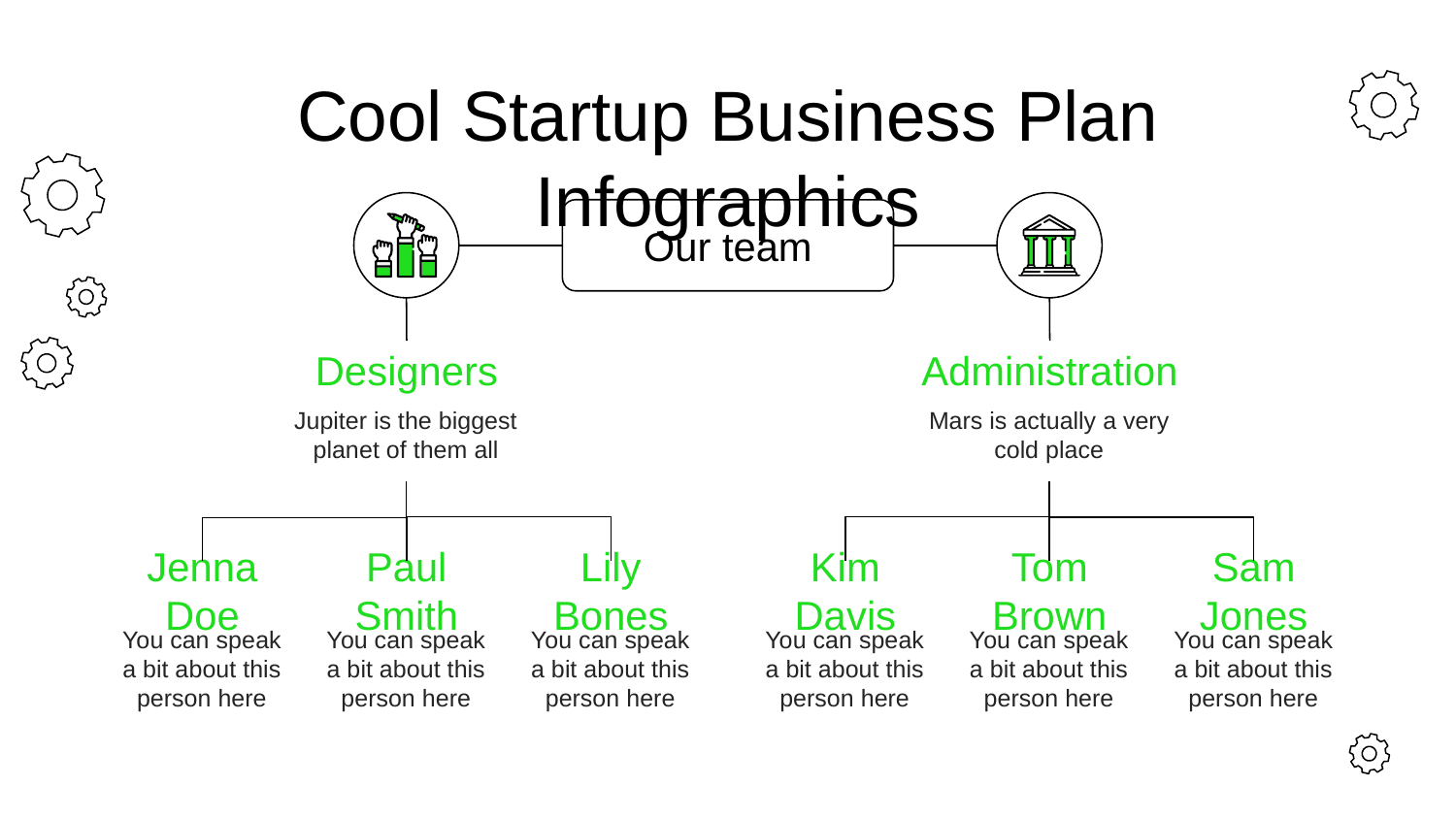

# Cool Startup Business Plan Infographics

Designers
Jupiter is the biggest planet of them all

Administration
Mars is actually a very cold place

Our team
Paul Smith
You can speak a bit about this person here
Lily Bones
You can speak a bit about this person here
Kim Davis
You can speak a bit about this person here
Tom Brown
You can speak a bit about this person here
Sam Jones
You can speak a bit about this person here
Jenna Doe
You can speak a bit about this person here